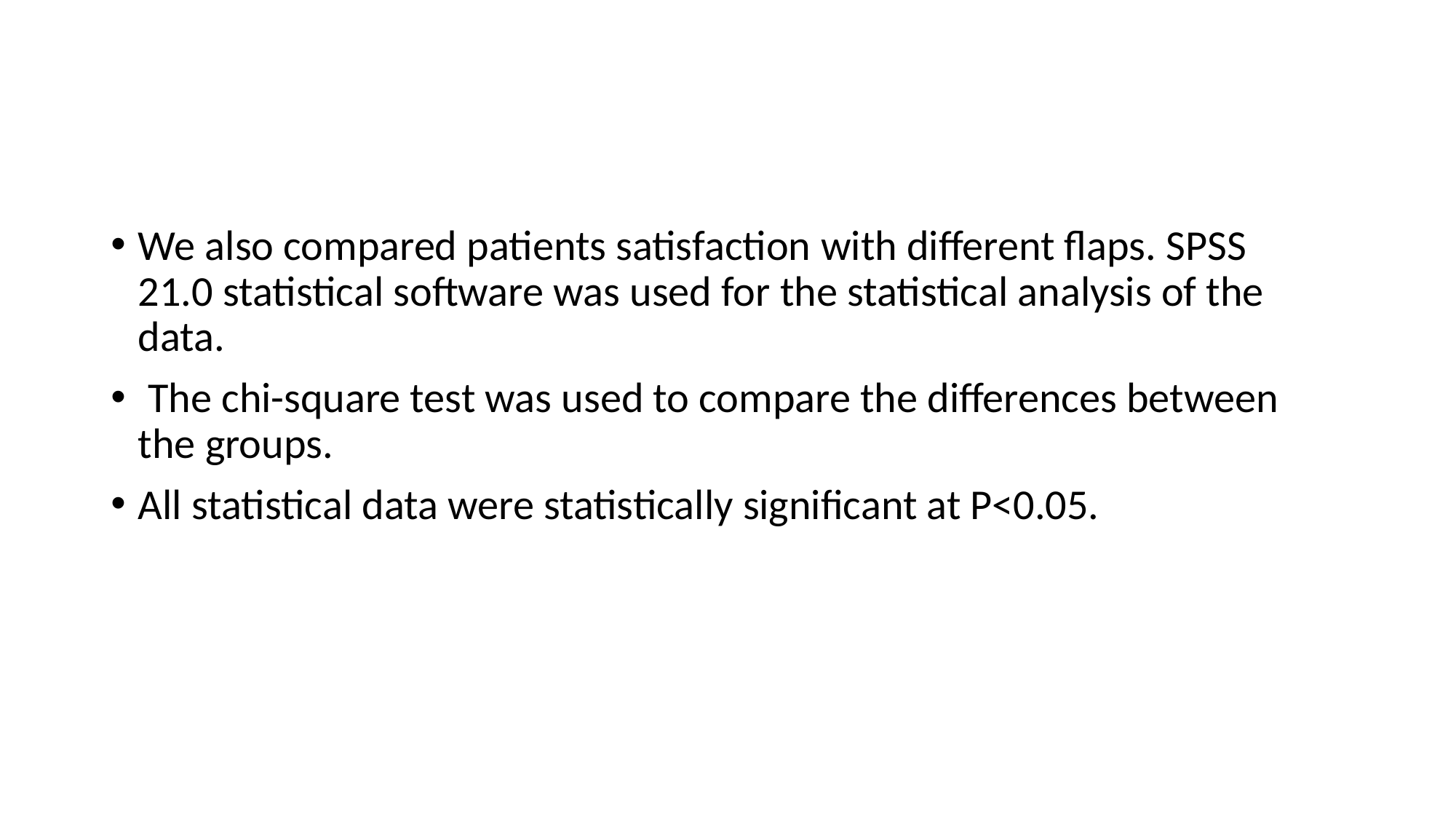

#
We also compared patients satisfaction with different flaps. SPSS 21.0 statistical software was used for the statistical analysis of the data.
 The chi-square test was used to compare the differences between the groups.
All statistical data were statistically significant at P<0.05.